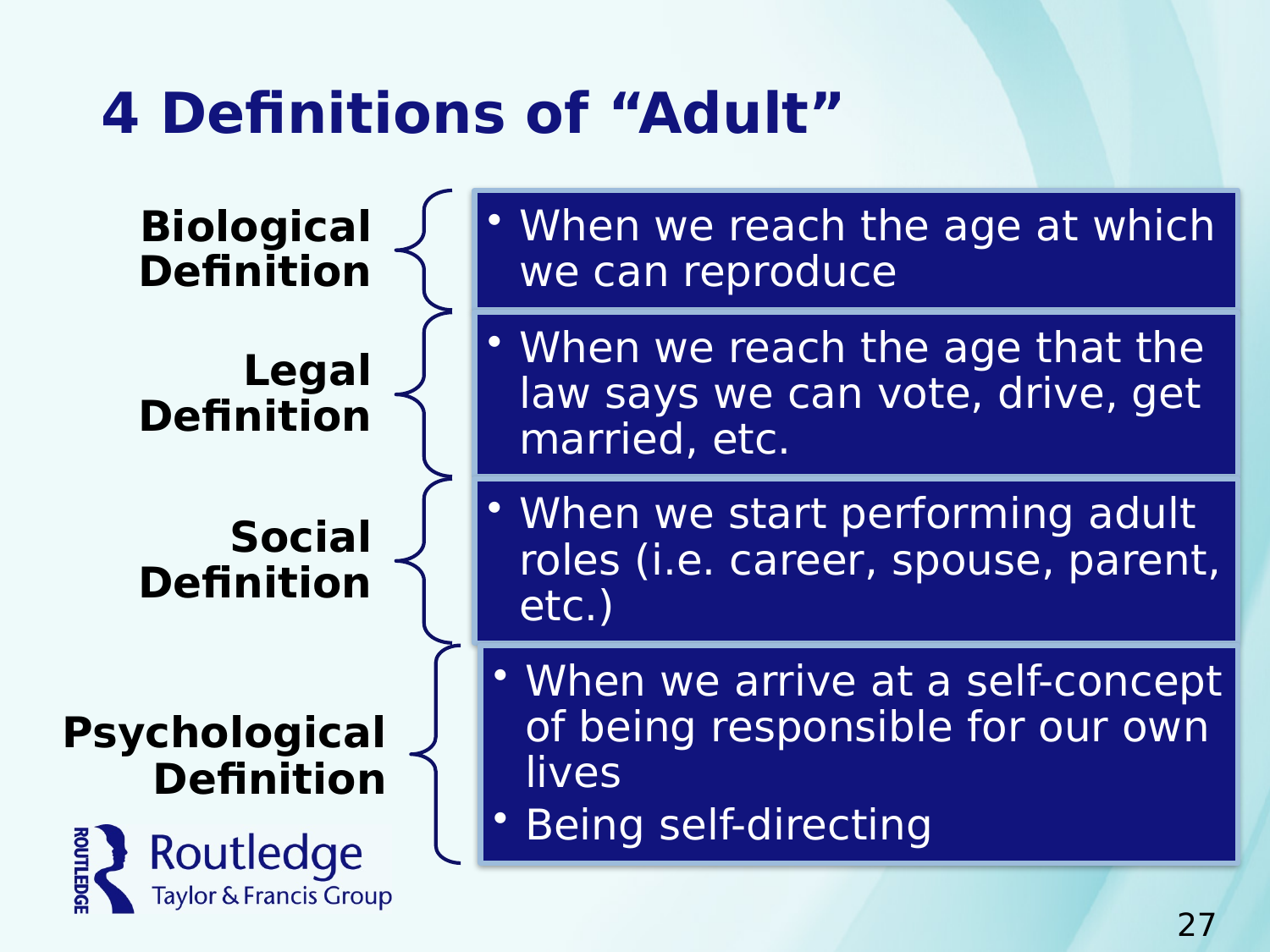

# 4 Definitions of “Adult”
Biological Definition
When we reach the age at which we can reproduce
Legal Definition
When we reach the age that the law says we can vote, drive, get married, etc.
Social Definition
When we start performing adult roles (i.e. career, spouse, parent, etc.)
Psychological Definition
When we arrive at a self-concept of being responsible for our own lives
Being self-directing
27